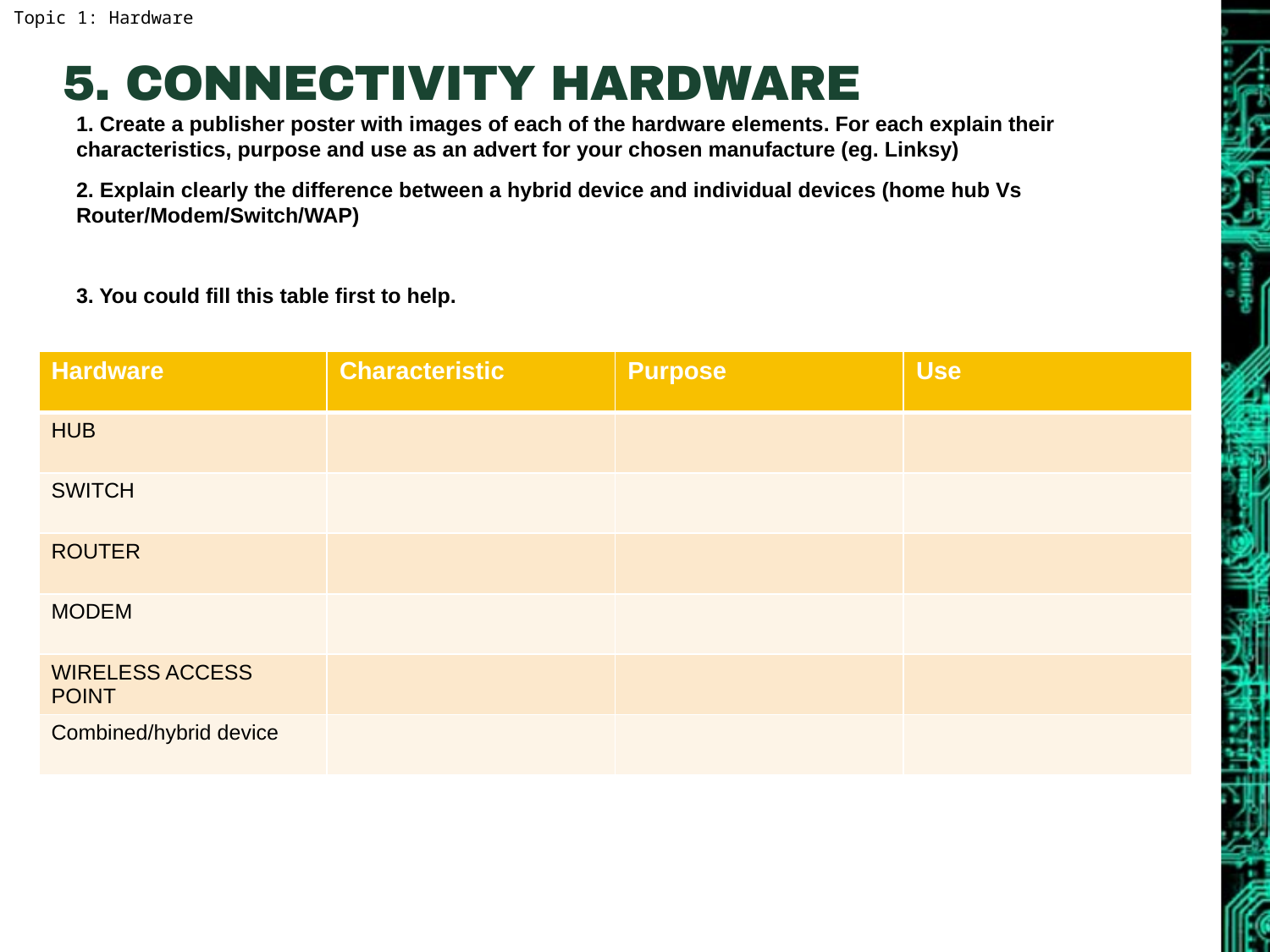

# 5. Connectivity hardware
1. Create a publisher poster with images of each of the hardware elements. For each explain their characteristics, purpose and use as an advert for your chosen manufacture (eg. Linksy)
2. Explain clearly the difference between a hybrid device and individual devices (home hub Vs Router/Modem/Switch/WAP)

3. You could fill this table first to help.

| Hardware | Characteristic | Purpose | Use |
| --- | --- | --- | --- |
| HUB |  |  |  |
| SWITCH |  |  |  |
| ROUTER |  |  |  |
| MODEM |  |  |  |
| WIRELESS ACCESS POINT |  |  |  |
| Combined/hybrid device |  |  |  |